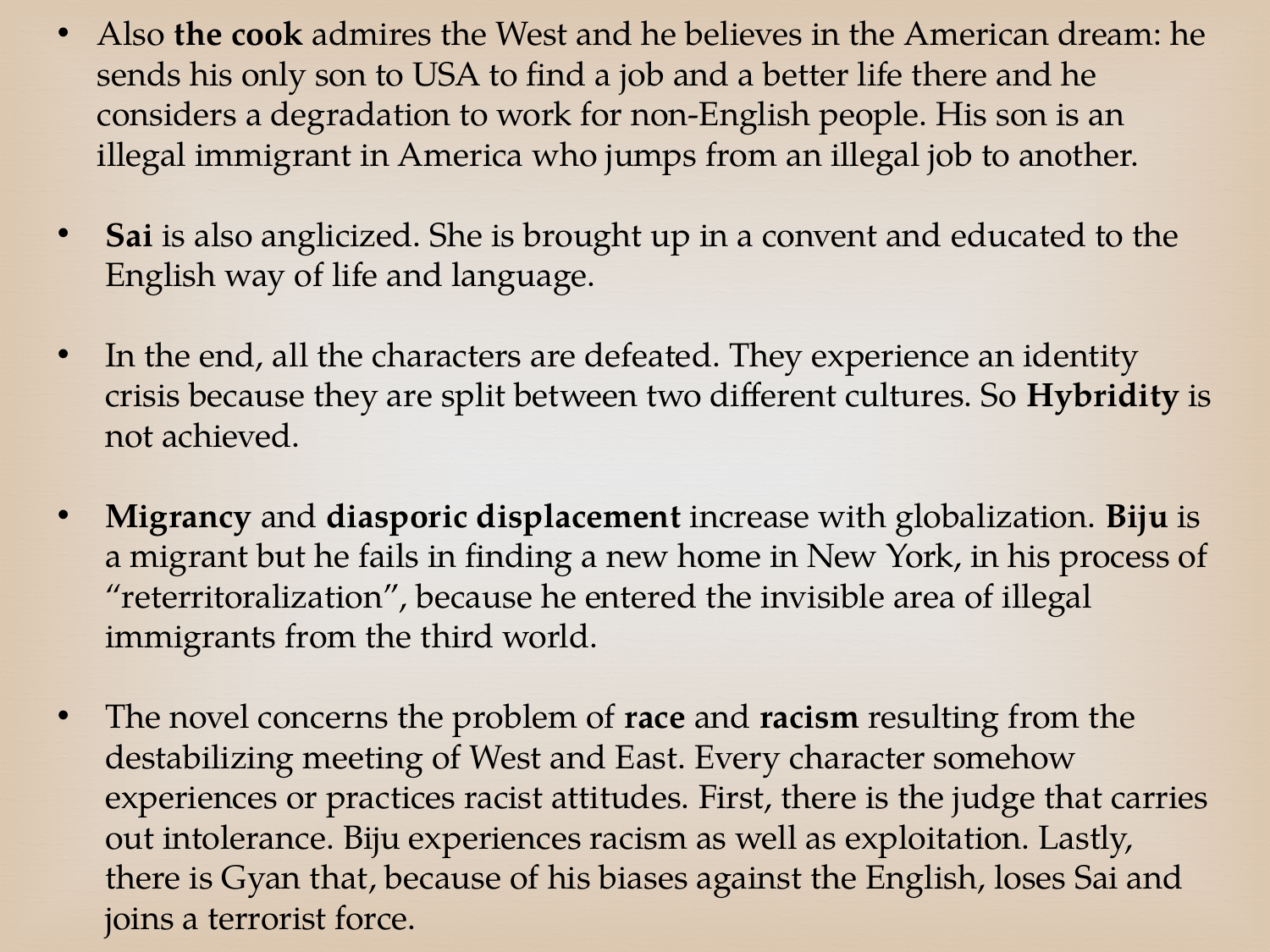

Also the cook admires the West and he believes in the American dream: he sends his only son to USA to find a job and a better life there and he considers a degradation to work for non-English people. His son is an illegal immigrant in America who jumps from an illegal job to another.

Sai is also anglicized. She is brought up in a convent and educated to the English way of life and language.

In the end, all the characters are defeated. They experience an identity crisis because they are split between two different cultures. So Hybridity is not achieved.

Migrancy and diasporic displacement increase with globalization. Biju is a migrant but he fails in finding a new home in New York, in his process of “reterritoralization”, because he entered the invisible area of illegal immigrants from the third world.

The novel concerns the problem of race and racism resulting from the destabilizing meeting of West and East. Every character somehow experiences or practices racist attitudes. First, there is the judge that carries out intolerance. Biju experiences racism as well as exploitation. Lastly, there is Gyan that, because of his biases against the English, loses Sai and joins a terrorist force.